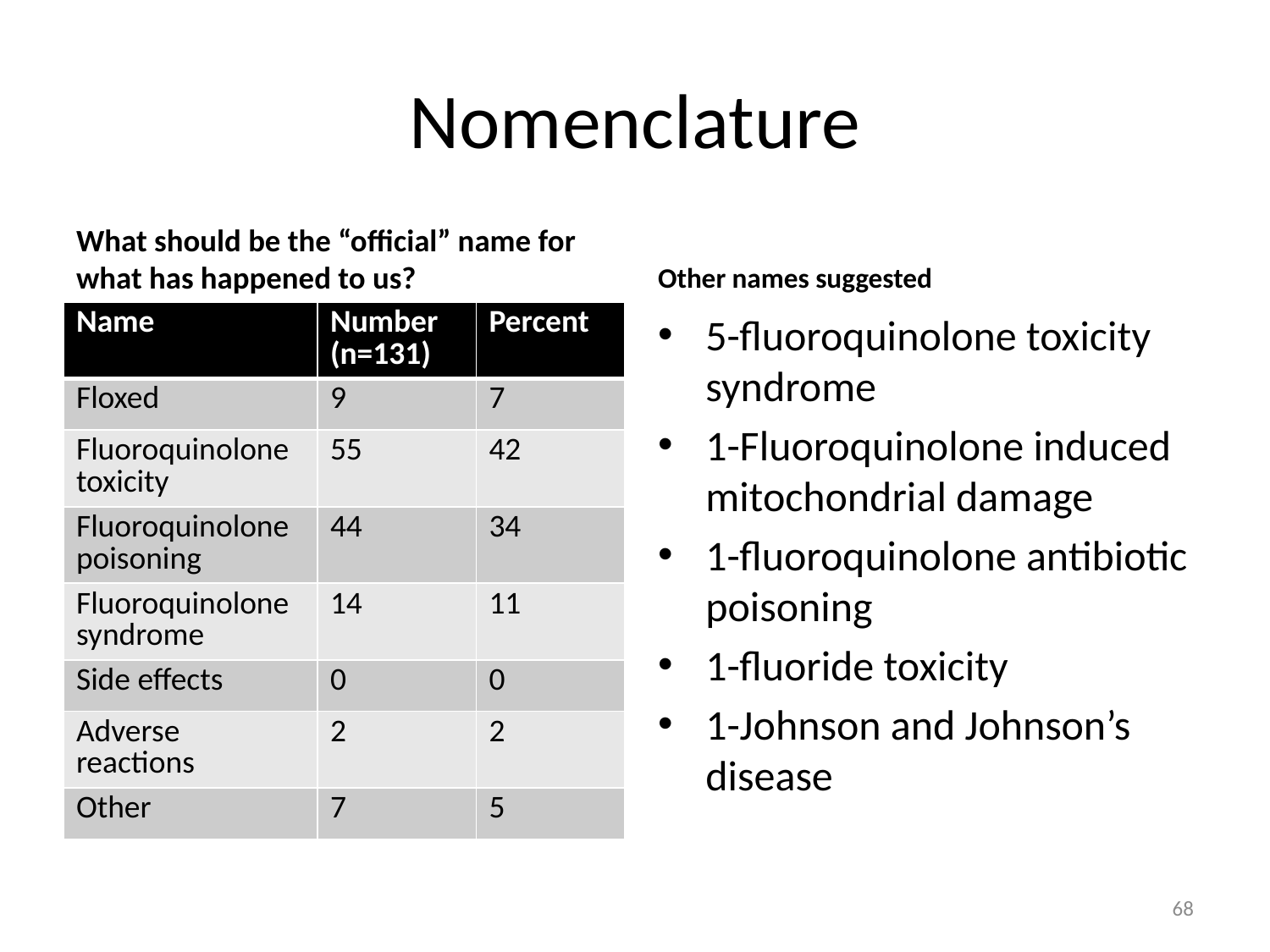

# Nomenclature
What should be the “official” name for what has happened to us?
Other names suggested
| Name | Number (n=131) | Percent |
| --- | --- | --- |
| Floxed | 9 | 7 |
| Fluoroquinolone toxicity | 55 | 42 |
| Fluoroquinolone poisoning | 44 | 34 |
| Fluoroquinolone syndrome | 14 | 11 |
| Side effects | 0 | 0 |
| Adverse reactions | 2 | 2 |
| Other | 7 | 5 |
5-fluoroquinolone toxicity syndrome
1-Fluoroquinolone induced mitochondrial damage
1-fluoroquinolone antibiotic poisoning
1-fluoride toxicity
1-Johnson and Johnson’s disease

68